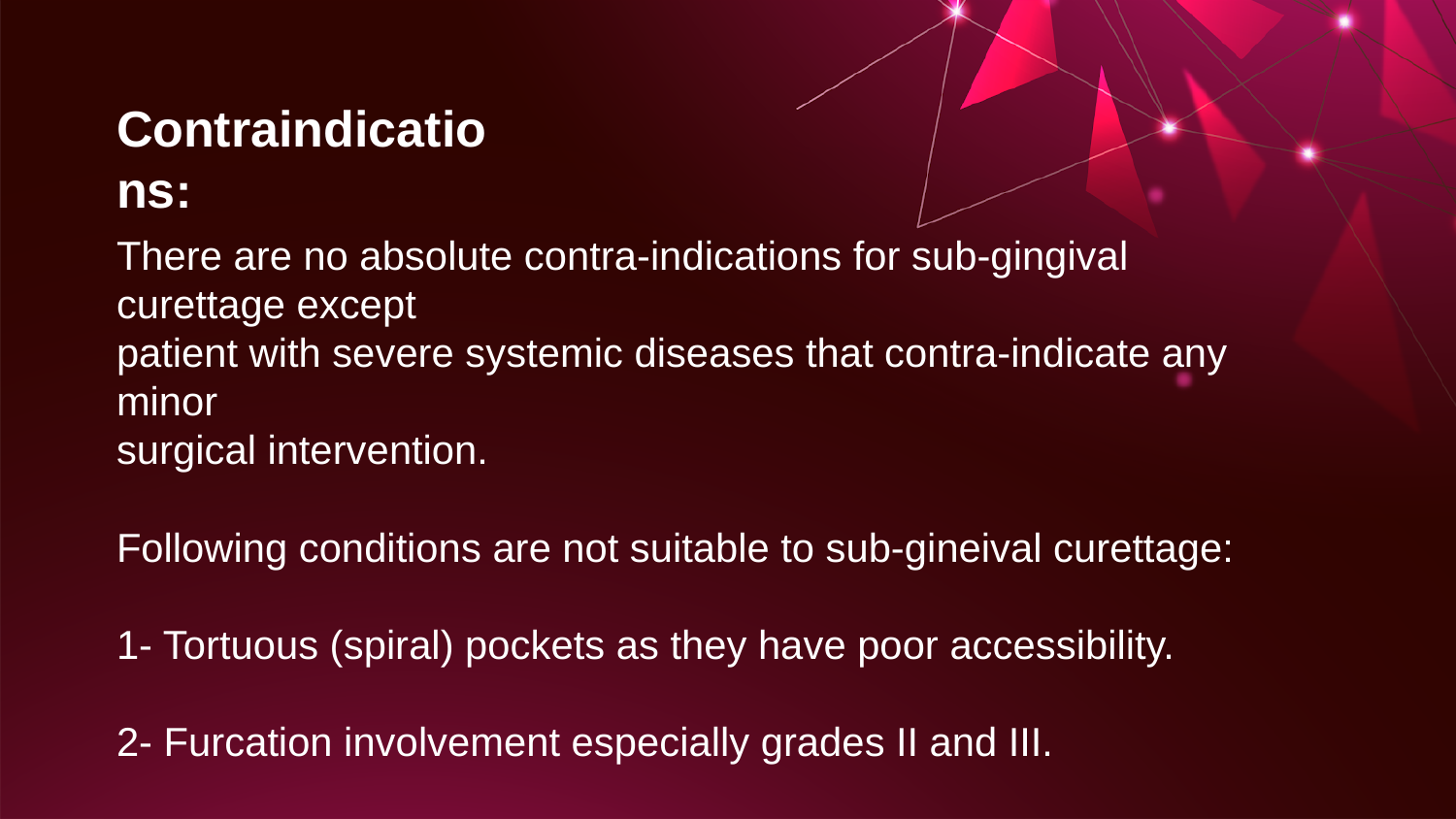

Contraindications:
There are no absolute contra-indications for sub-gingival curettage except
patient with severe systemic diseases that contra-indicate any minor
surgical intervention.

Following conditions are not suitable to sub-gineival curettage:

1- Tortuous (spiral) pockets as they have poor accessibility.

2- Furcation involvement especially grades II and III.

3- Generalized deep pockets involving mainly molars area.